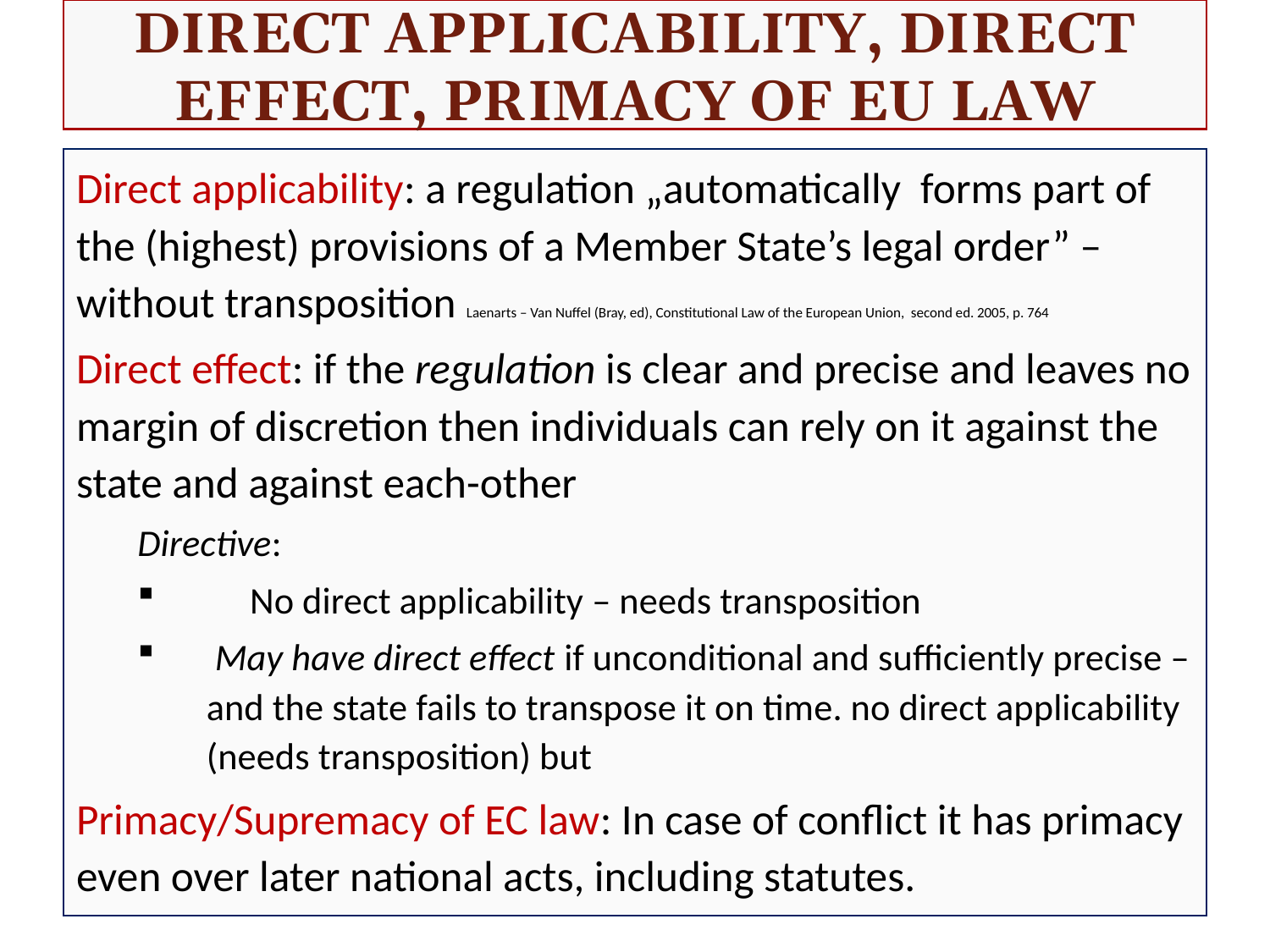

# Direct applicability, direct effect, primacy of eU law
Direct applicability: a regulation „automatically  forms part of the (highest) provisions of a Member State’s legal order” – without transposition Laenarts – Van Nuffel (Bray, ed), Constitutional Law of the European Union,  second ed. 2005, p. 764
Direct effect: if the regulation is clear and precise and leaves no margin of discretion then individuals can rely on it against the state and against each-other
Directive:
	 No direct applicability – needs transposition
 May have direct effect if unconditional and sufficiently precise – and the state fails to transpose it on time. no direct applicability (needs transposition) but
Primacy/Supremacy of EC law: In case of conflict it has primacy even over later national acts, including statutes.